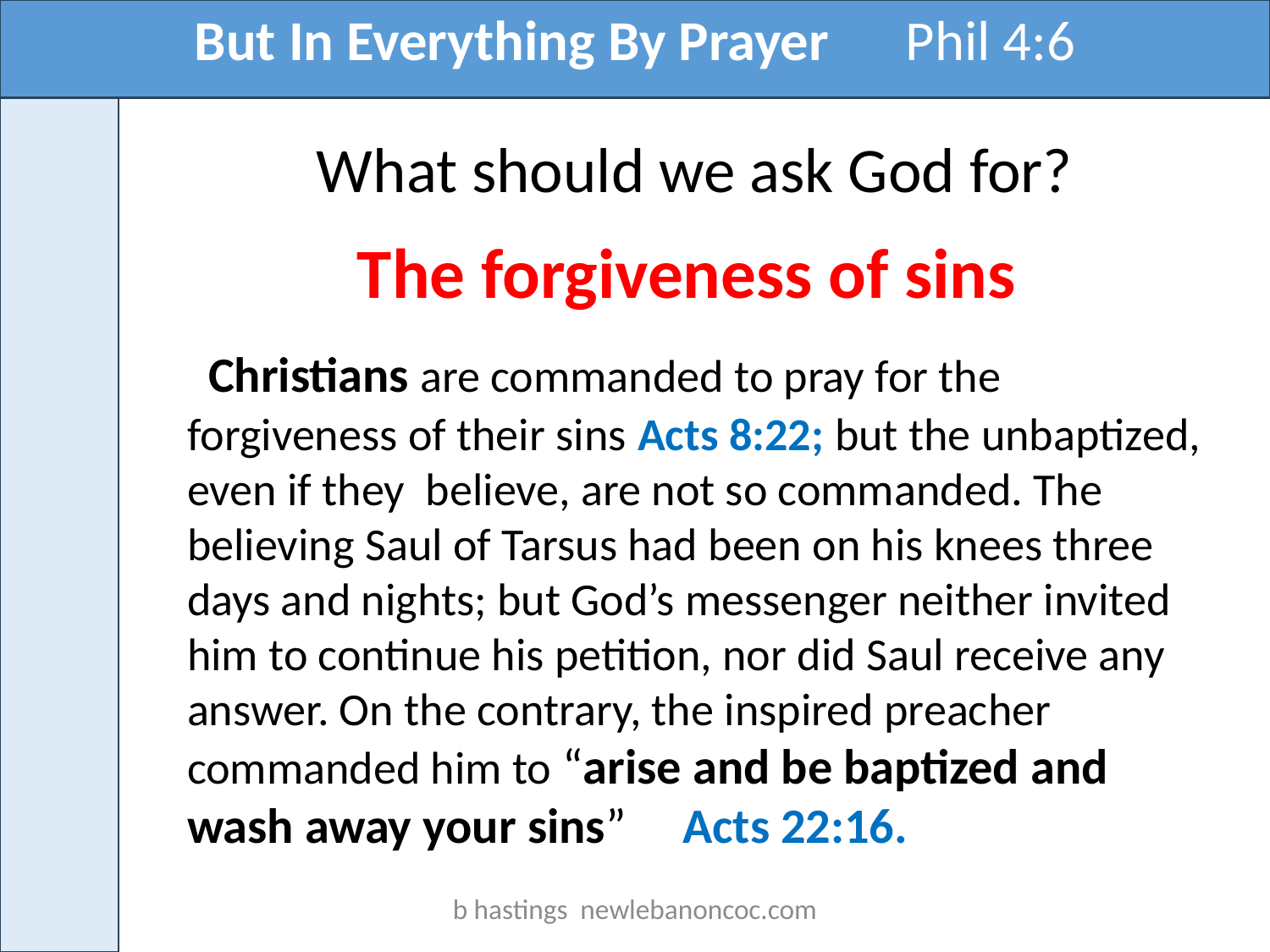

But In Everything By Prayer      Phil 4:6

What should we ask God for?
The forgiveness of sins
 Christians are commanded to pray for the forgiveness of their sins Acts 8:22; but the unbaptized, even if they  believe, are not so commanded. The believing Saul of Tarsus had been on his knees three days and nights; but God’s messenger neither invited him to continue his petition, nor did Saul receive any answer. On the contrary, the inspired preacher commanded him to “arise and be baptized and wash away your sins”     Acts 22:16.
b hastings  newlebanoncoc.com